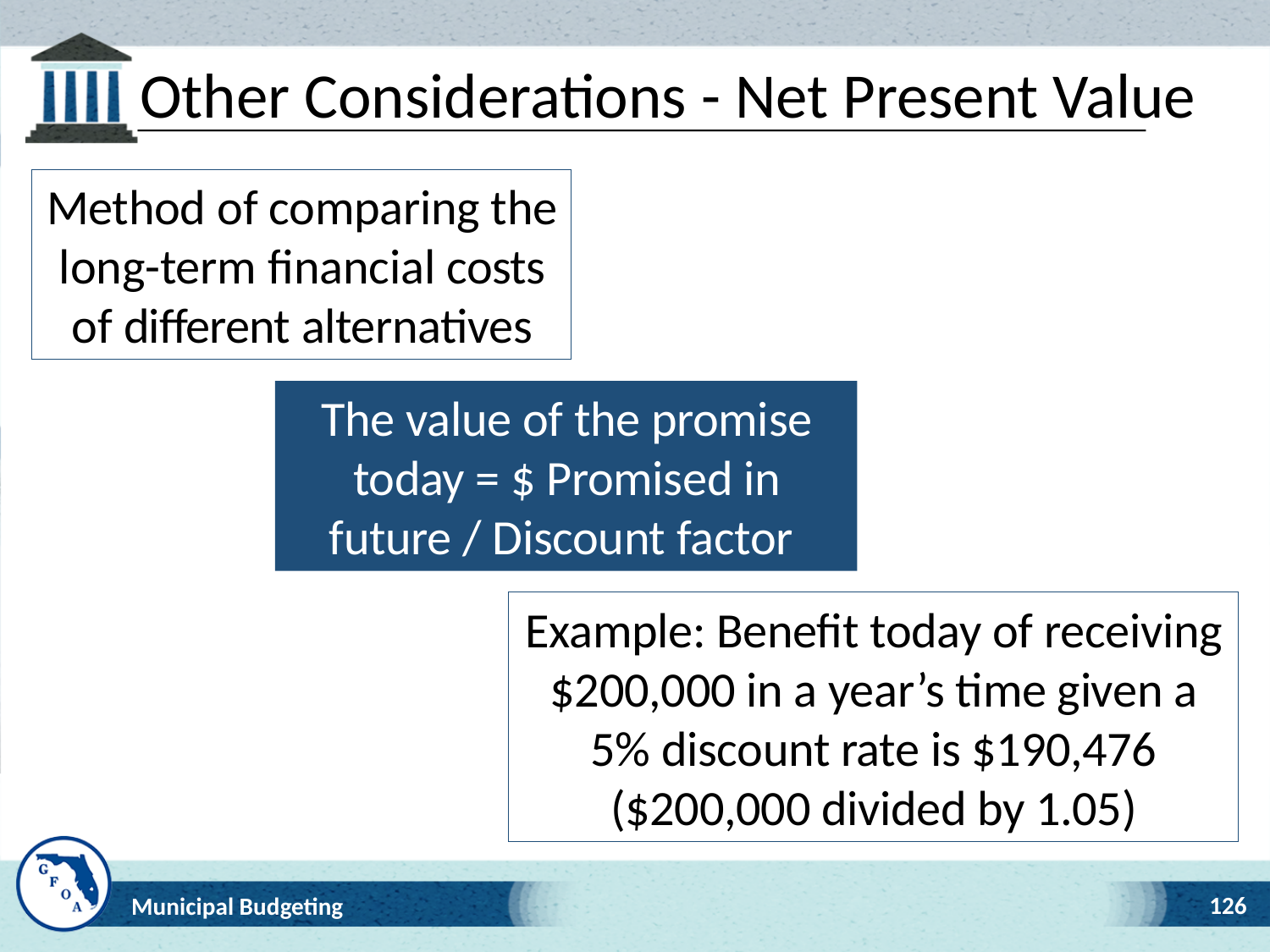

# Other Considerations - Net Present Value
Method of comparing the long-term financial costs of different alternatives
The value of the promise today = $ Promised in future / Discount factor
Example: Benefit today of receiving $200,000 in a year’s time given a 5% discount rate is $190,476 ($200,000 divided by 1.05)
126